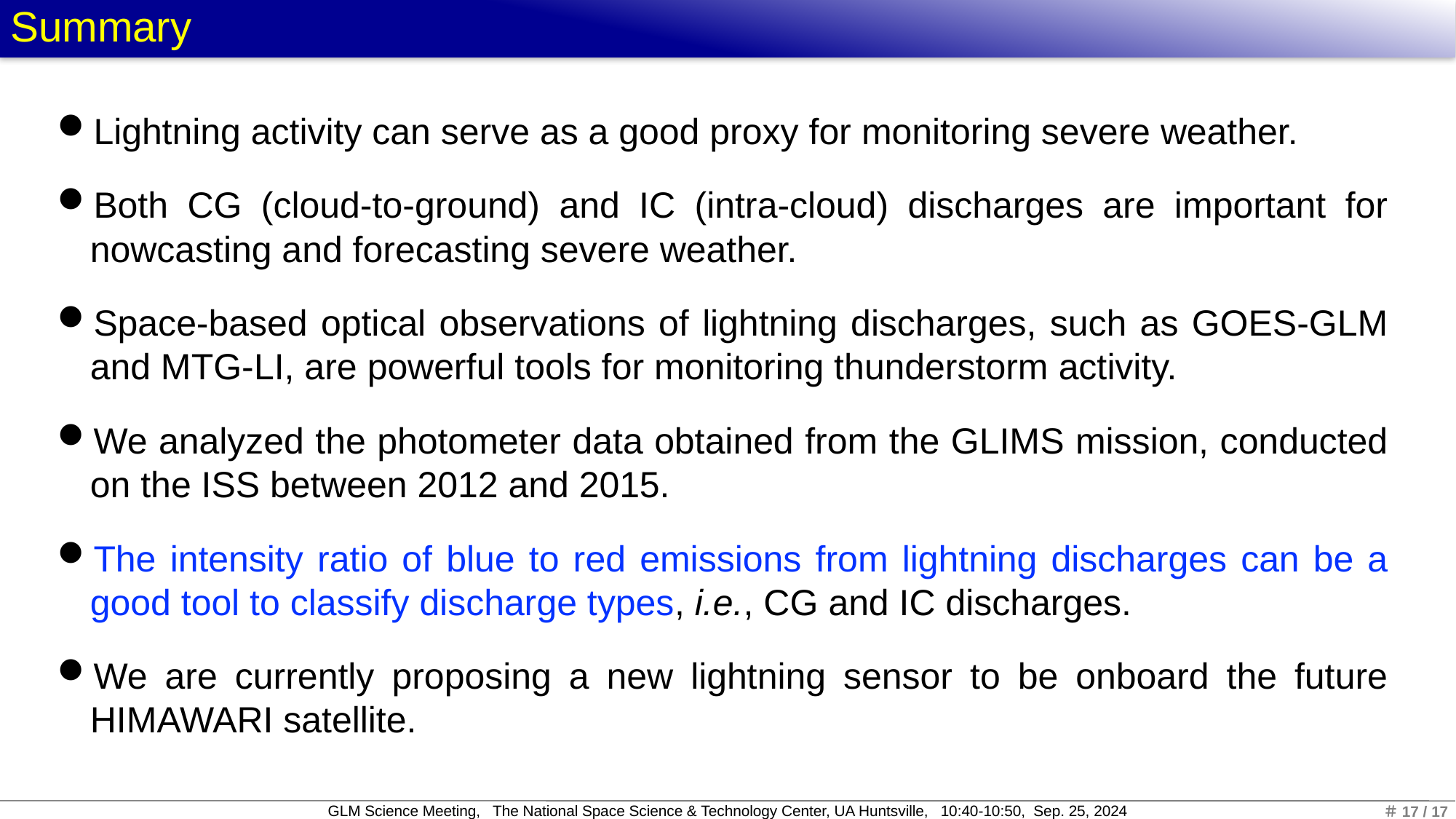

Summary
Lightning activity can serve as a good proxy for monitoring severe weather.
Both CG (cloud-to-ground) and IC (intra-cloud) discharges are important for nowcasting and forecasting severe weather.
Space-based optical observations of lightning discharges, such as GOES-GLM and MTG-LI, are powerful tools for monitoring thunderstorm activity.
We analyzed the photometer data obtained from the GLIMS mission, conducted on the ISS between 2012 and 2015.
The intensity ratio of blue to red emissions from lightning discharges can be a good tool to classify discharge types, i.e., CG and IC discharges.
We are currently proposing a new lightning sensor to be onboard the future HIMAWARI satellite.